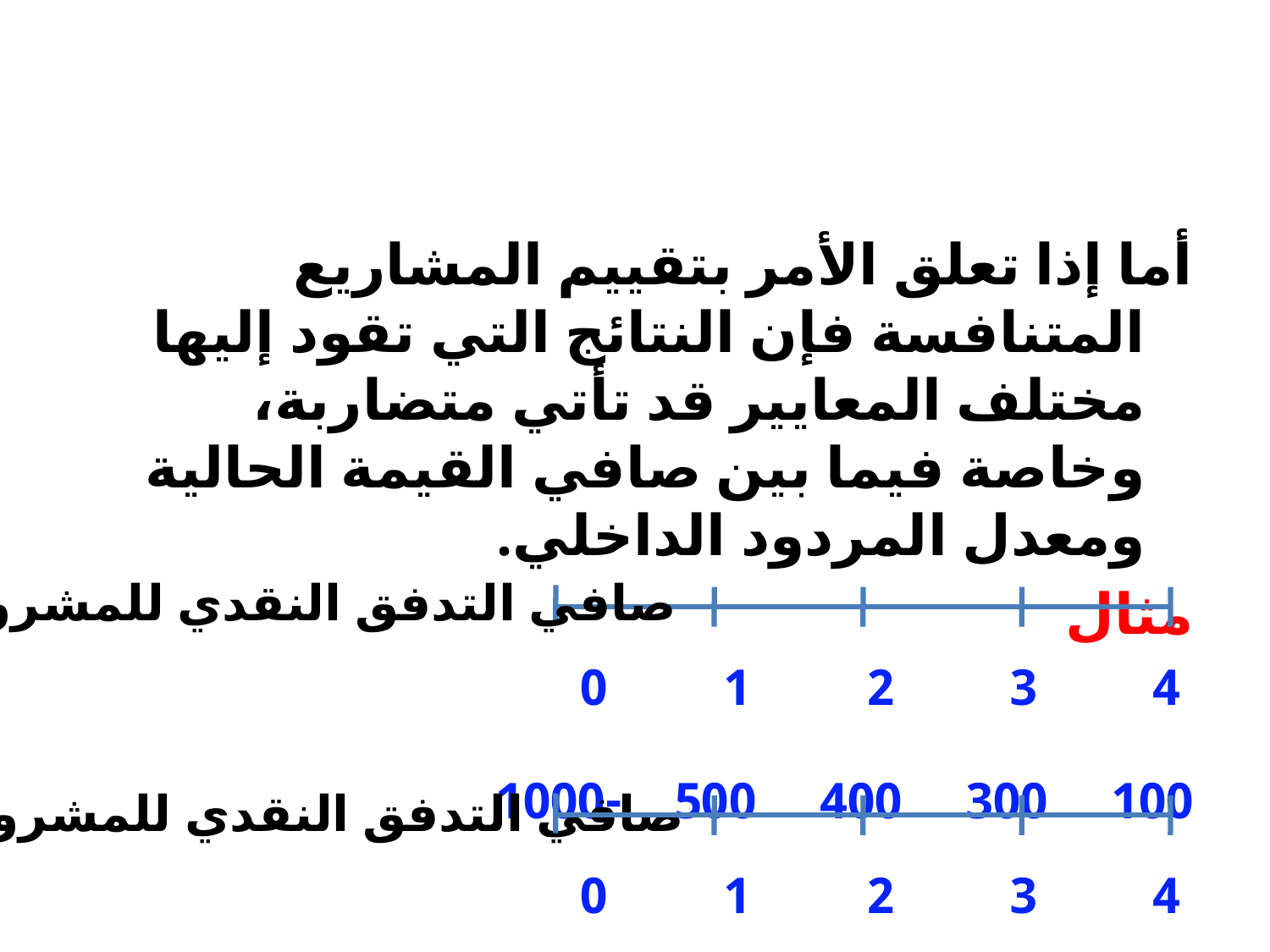

#
أما إذا تعلق الأمر بتقييم المشاريع المتنافسة فإن النتائج التي تقود إليها مختلف المعايير قد تأتي متضاربة، وخاصة فيما بين صافي القيمة الحالية ومعدل المردود الداخلي.
مثال
 4         3         2         1         0

100     300     400     500    -1000

 4         3         2         1         0

600     400     300     100    -1000
صافي التدفق النقدي للمشروع أ
صافي التدفق النقدي للمشروع ب